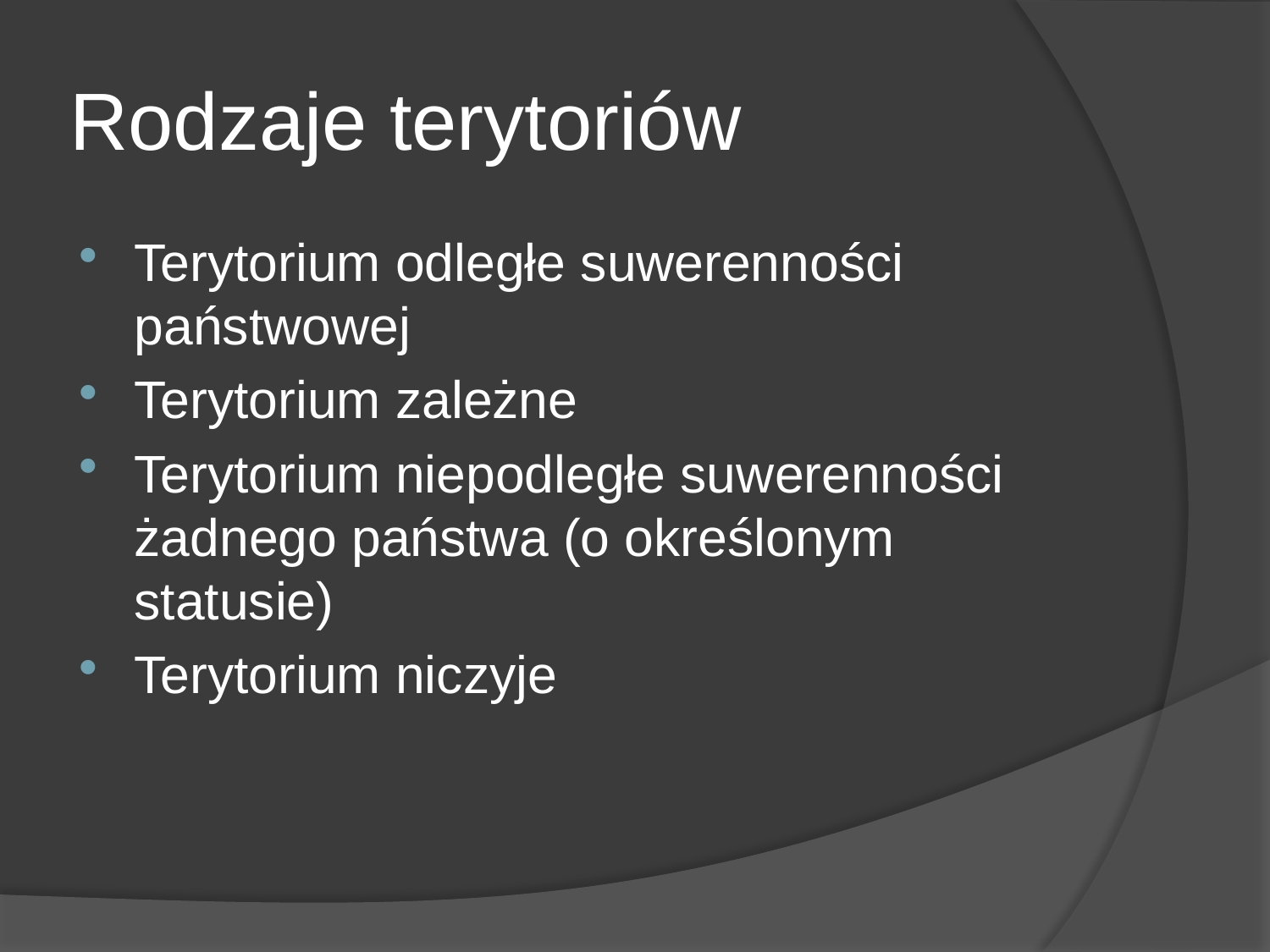

# Rodzaje terytoriów
Terytorium odległe suwerenności państwowej
Terytorium zależne
Terytorium niepodległe suwerenności żadnego państwa (o określonym statusie)
Terytorium niczyje